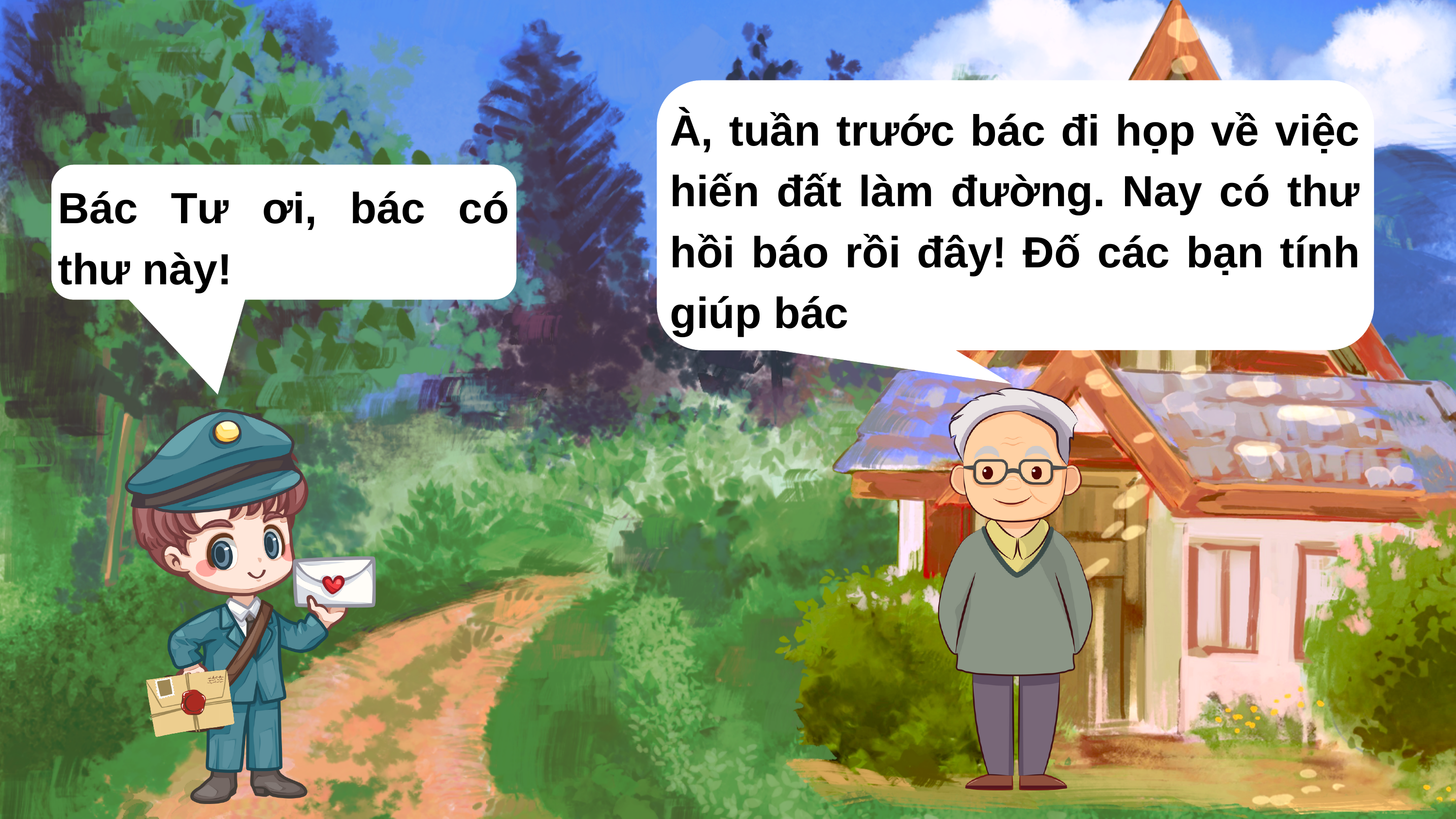

À, tuần trước bác đi họp về việc hiến đất làm đường. Nay có thư hồi báo rồi đây! Đố các bạn tính giúp bác
Bác Tư ơi, bác có thư này!